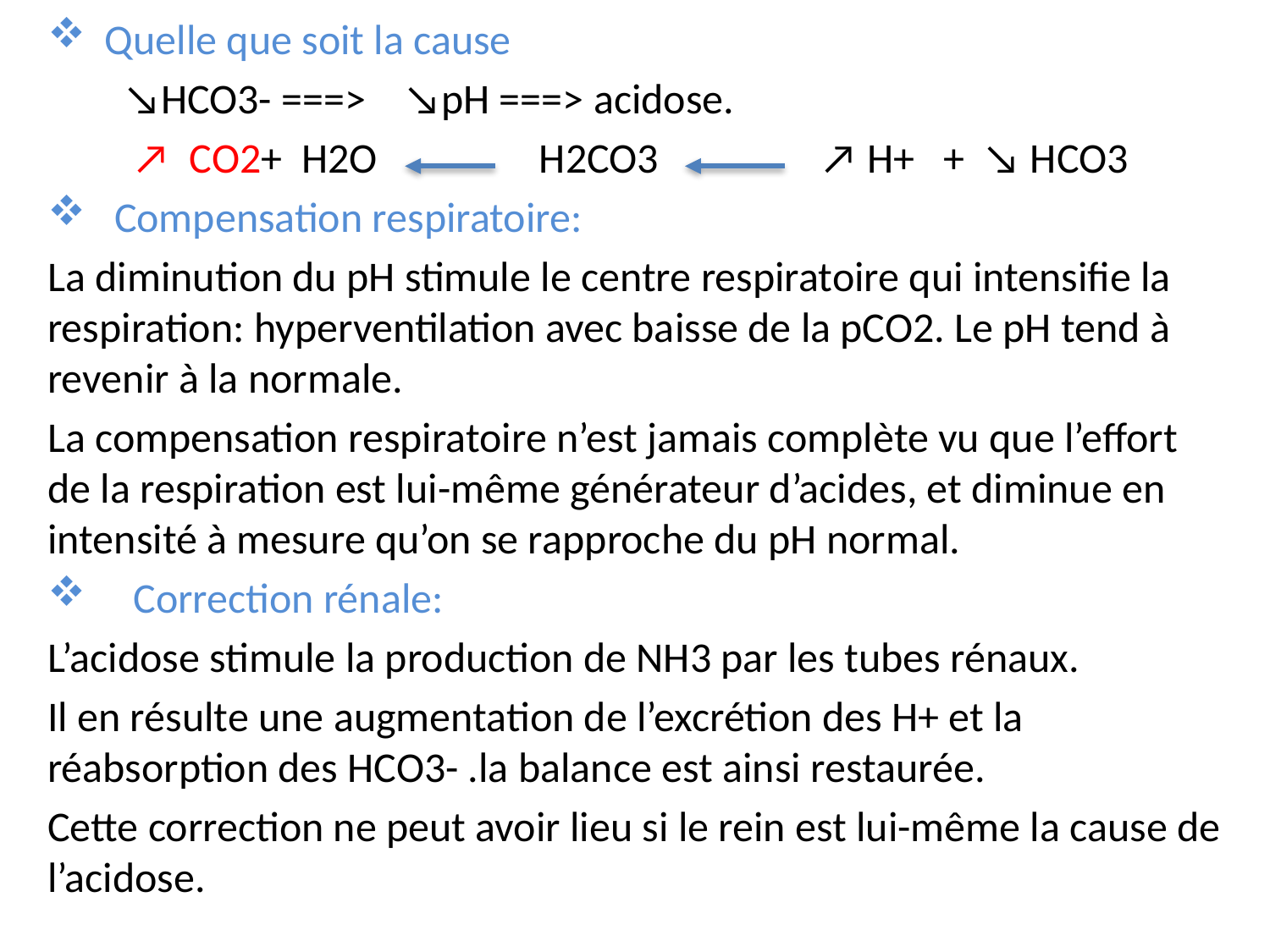

Quelle que soit la cause
        ↘HCO3- ===>    ↘pH ===> acidose.
         ↗  CO2+  H2O                 H2CO3                 ↗ H+   +  ↘ HCO3
  Compensation respiratoire:
La diminution du pH stimule le centre respiratoire qui intensifie la respiration: hyperventilation avec baisse de la pCO2. Le pH tend à revenir à la normale.
La compensation respiratoire n’est jamais complète vu que l’effort de la respiration est lui-même générateur d’acides, et diminue en intensité à mesure qu’on se rapproche du pH normal.
    Correction rénale:
L’acidose stimule la production de NH3 par les tubes rénaux.
Il en résulte une augmentation de l’excrétion des H+ et la réabsorption des HCO3- .la balance est ainsi restaurée.
Cette correction ne peut avoir lieu si le rein est lui-même la cause de l’acidose.